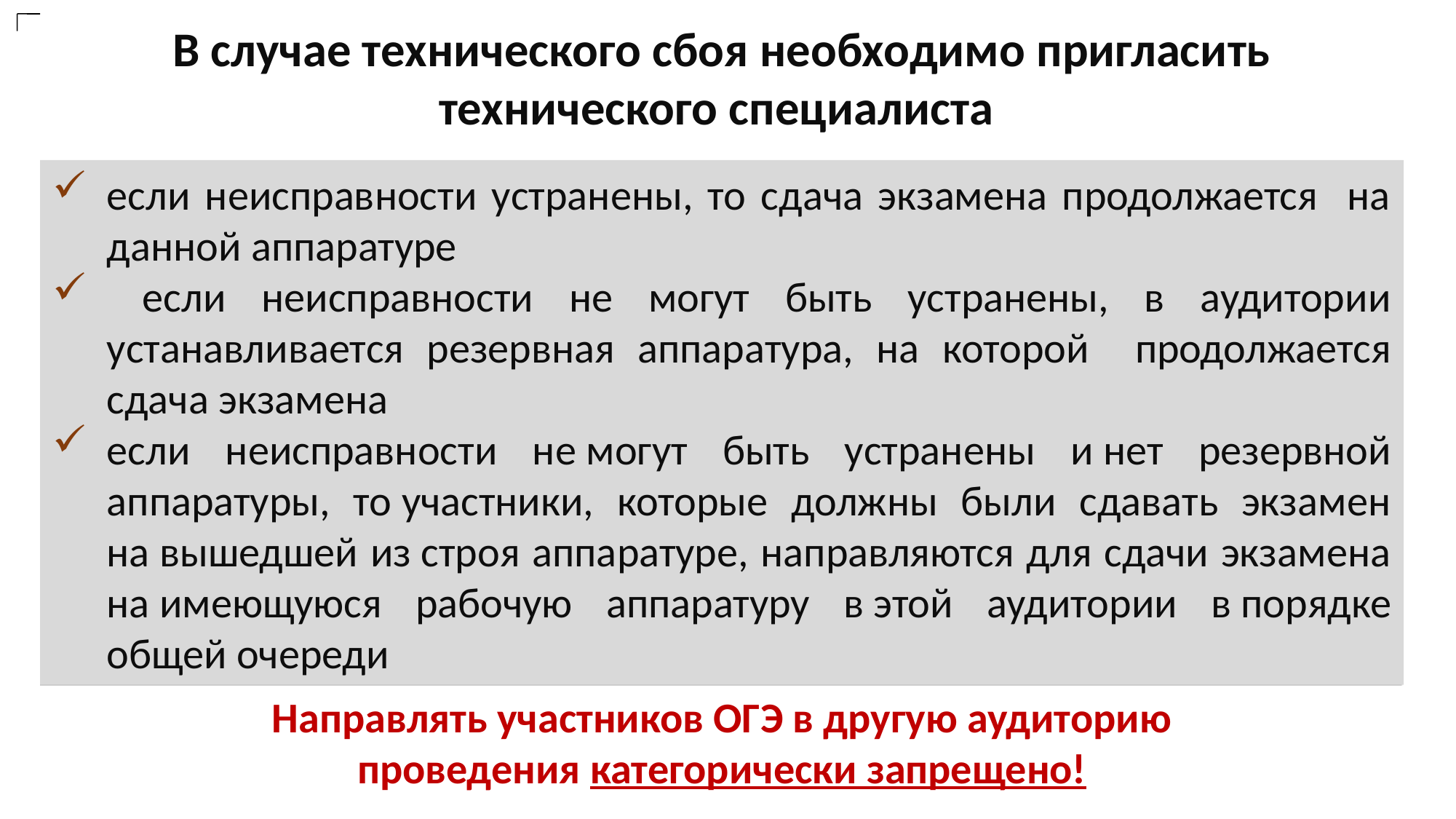

В случае технического сбоя необходимо пригласить технического специалиста

если неисправности устранены, то сдача экзамена продолжается  на данной аппаратуре
 если неисправности не могут быть устранены, в аудитории устанавливается резервная аппаратура, на которой  продолжается сдача экзамена
если неисправности не могут быть устранены и нет резервной аппаратуры, то участники, которые должны были сдавать экзамен на вышедшей из строя аппаратуре, направляются для сдачи экзамена на имеющуюся рабочую аппаратуру в этой аудитории в порядке общей очереди
Направлять участников ОГЭ в другую аудиторию проведения категорически запрещено!